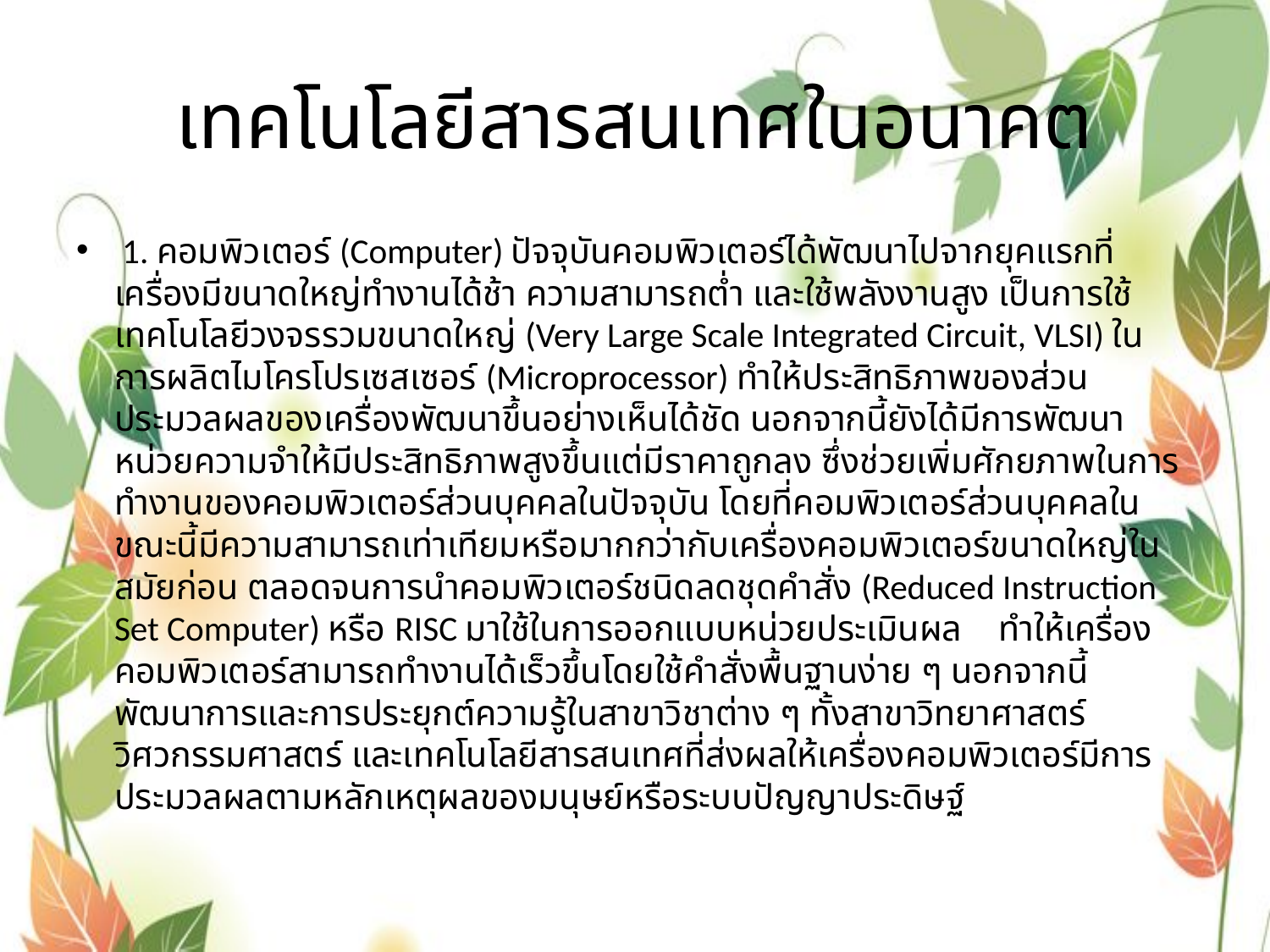

# เทคโนโลยีสารสนเทศในอนาคต
 1. คอมพิวเตอร์ (Computer) ปัจจุบันคอมพิวเตอร์ได้พัฒนาไปจากยุคแรกที่เครื่องมีขนาดใหญ่ทำงานได้ช้า ความสามารถต่ำ และใช้พลังงานสูง เป็นการใช้เทคโนโลยีวงจรรวมขนาดใหญ่ (Very Large Scale Integrated Circuit, VLSI) ในการผลิตไมโครโปรเซสเซอร์ (Microprocessor) ทำให้ประสิทธิภาพของส่วนประมวลผลของเครื่องพัฒนาขึ้นอย่างเห็นได้ชัด นอกจากนี้ยังได้มีการพัฒนาหน่วยความจำให้มีประสิทธิภาพสูงขึ้นแต่มีราคาถูกลง ซึ่งช่วยเพิ่มศักยภาพในการทำงานของคอมพิวเตอร์ส่วนบุคคลในปัจจุบัน โดยที่คอมพิวเตอร์ส่วนบุคคลในขณะนี้มีความสามารถเท่าเทียมหรือมากกว่ากับเครื่องคอมพิวเตอร์ขนาดใหญ่ในสมัยก่อน ตลอดจนการนำคอมพิวเตอร์ชนิดลดชุดคำสั่ง (Reduced Instruction Set Computer) หรือ RISC มาใช้ในการออกแบบหน่วยประเมินผล    ทำให้เครื่องคอมพิวเตอร์สามารถทำงานได้เร็วขึ้นโดยใช้คำสั่งพื้นฐานง่าย ๆ นอกจากนี้พัฒนาการและการประยุกต์ความรู้ในสาขาวิชาต่าง ๆ ทั้งสาขาวิทยาศาสตร์ วิศวกรรมศาสตร์ และเทคโนโลยีสารสนเทศที่ส่งผลให้เครื่องคอมพิวเตอร์มีการประมวลผลตามหลักเหตุผลของมนุษย์หรือระบบปัญญาประดิษฐ์